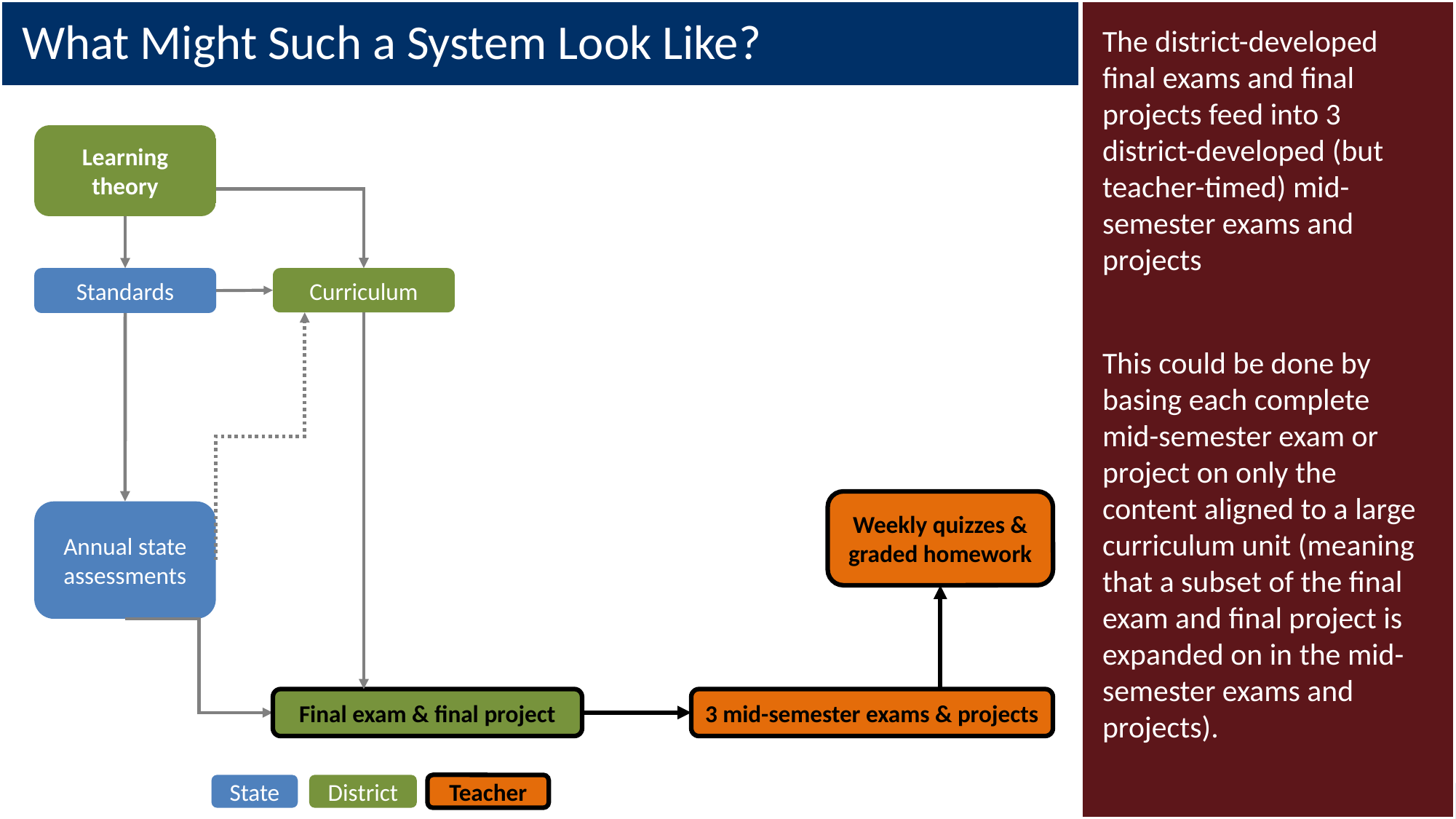

# What Might Such a System Look Like?
The district-developed final exams and final projects feed into 3 district-developed (but teacher-timed) mid-semester exams and projects

This could be done by basing each complete mid-semester exam or project on only the content aligned to a large curriculum unit (meaning that a subset of the final exam and final project is expanded on in the mid-semester exams and projects).
Learning theory
Curriculum
Standards
Weekly quizzes & graded homework
Annual state assessments
Final exam & final project
3 mid-semester exams & projects
State
District
Teacher